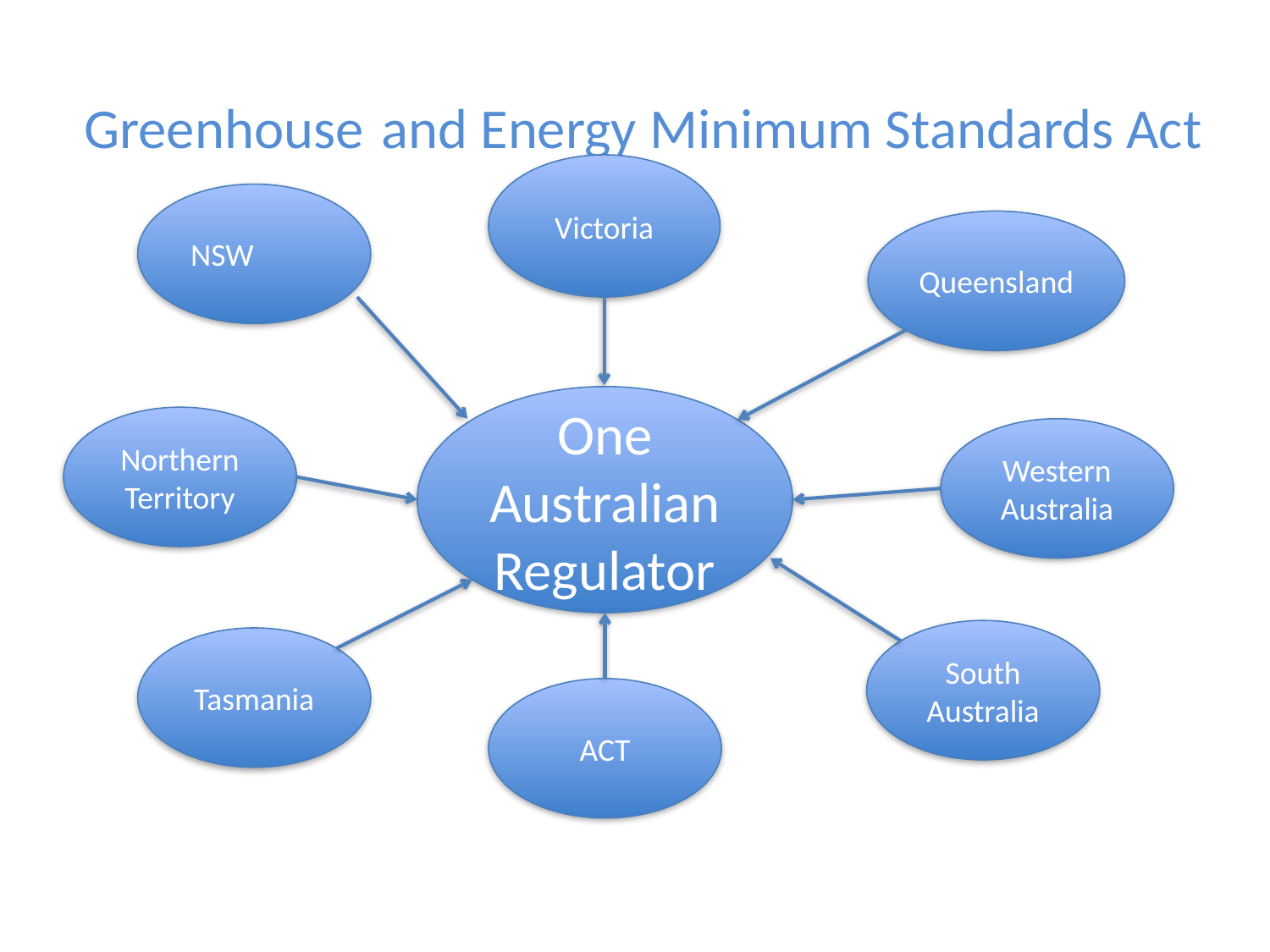

# Greenhouse and Energy Minimum Standards Act
Victoria
NSW

Queensland
One
Australian Regulator
Northern Territory
Western Australia
South Australia
Tasmania
ACT